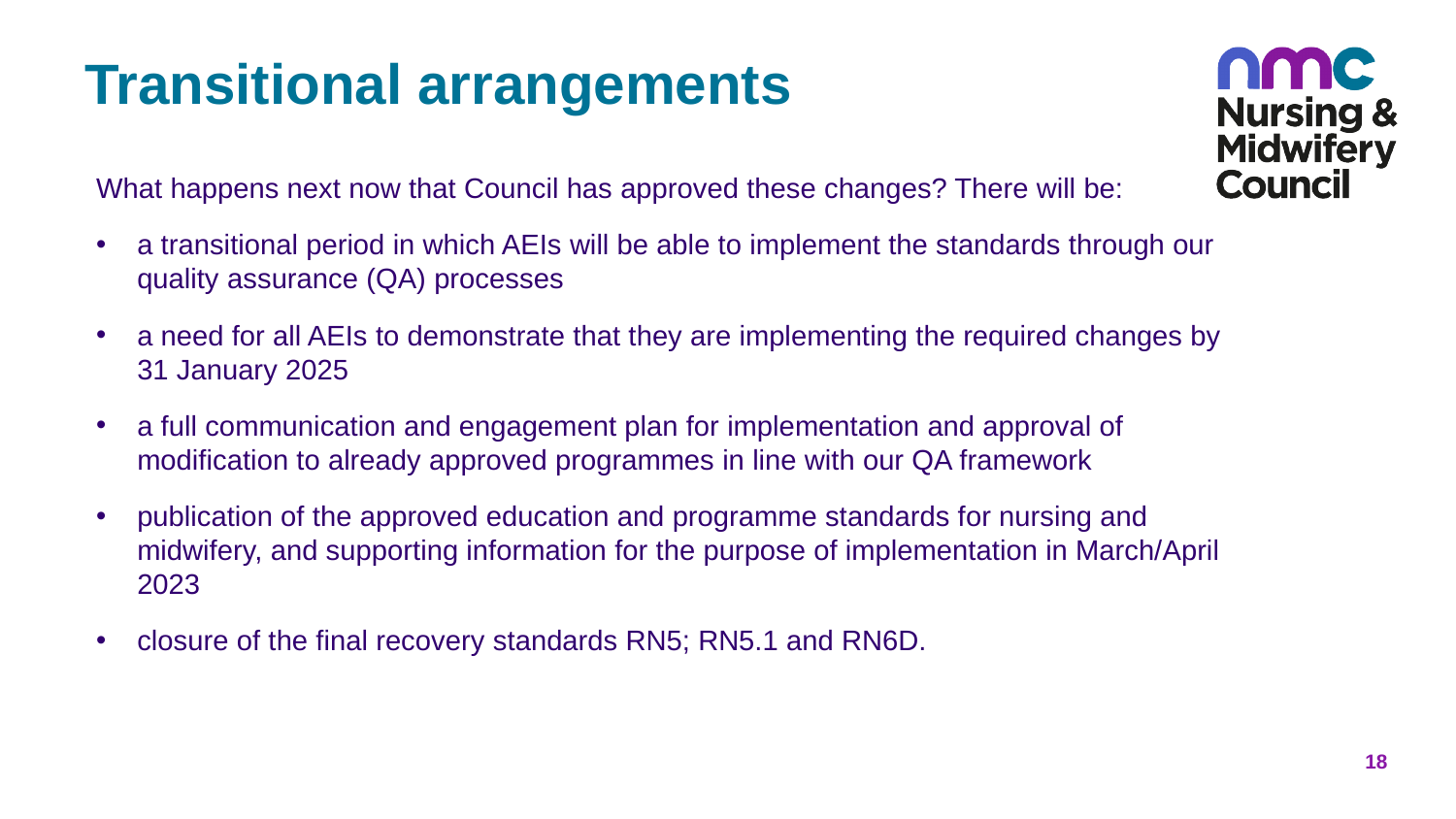

# Transitional arrangements
What happens next now that Council has approved these changes? There will be:

a transitional period in which AEIs will be able to implement the standards through our quality assurance (QA) processes

a need for all AEIs to demonstrate that they are implementing the required changes by 31 January 2025

a full communication and engagement plan for implementation and approval of modification to already approved programmes in line with our QA framework

publication of the approved education and programme standards for nursing and midwifery, and supporting information for the purpose of implementation in March/April 2023

closure of the final recovery standards RN5; RN5.1 and RN6D.